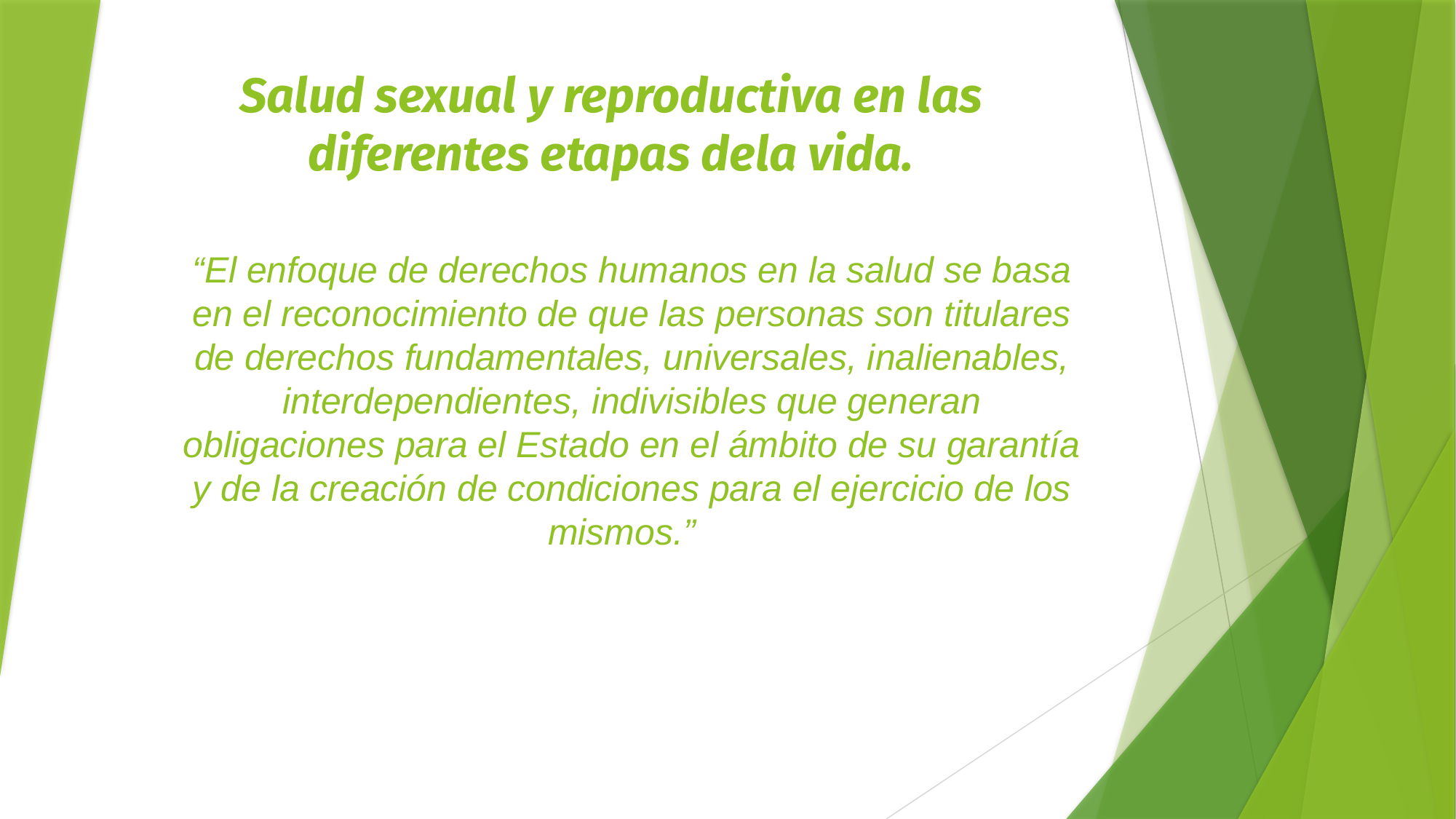

# Salud sexual y reproductiva en las diferentes etapas dela vida.
“El enfoque de derechos humanos en la salud se basa en el reconocimiento de que las personas son titulares de derechos fundamentales, universales, inalienables, interdependientes, indivisibles que generan obligaciones para el Estado en el ámbito de su garantía y de la creación de condiciones para el ejercicio de los mismos.”